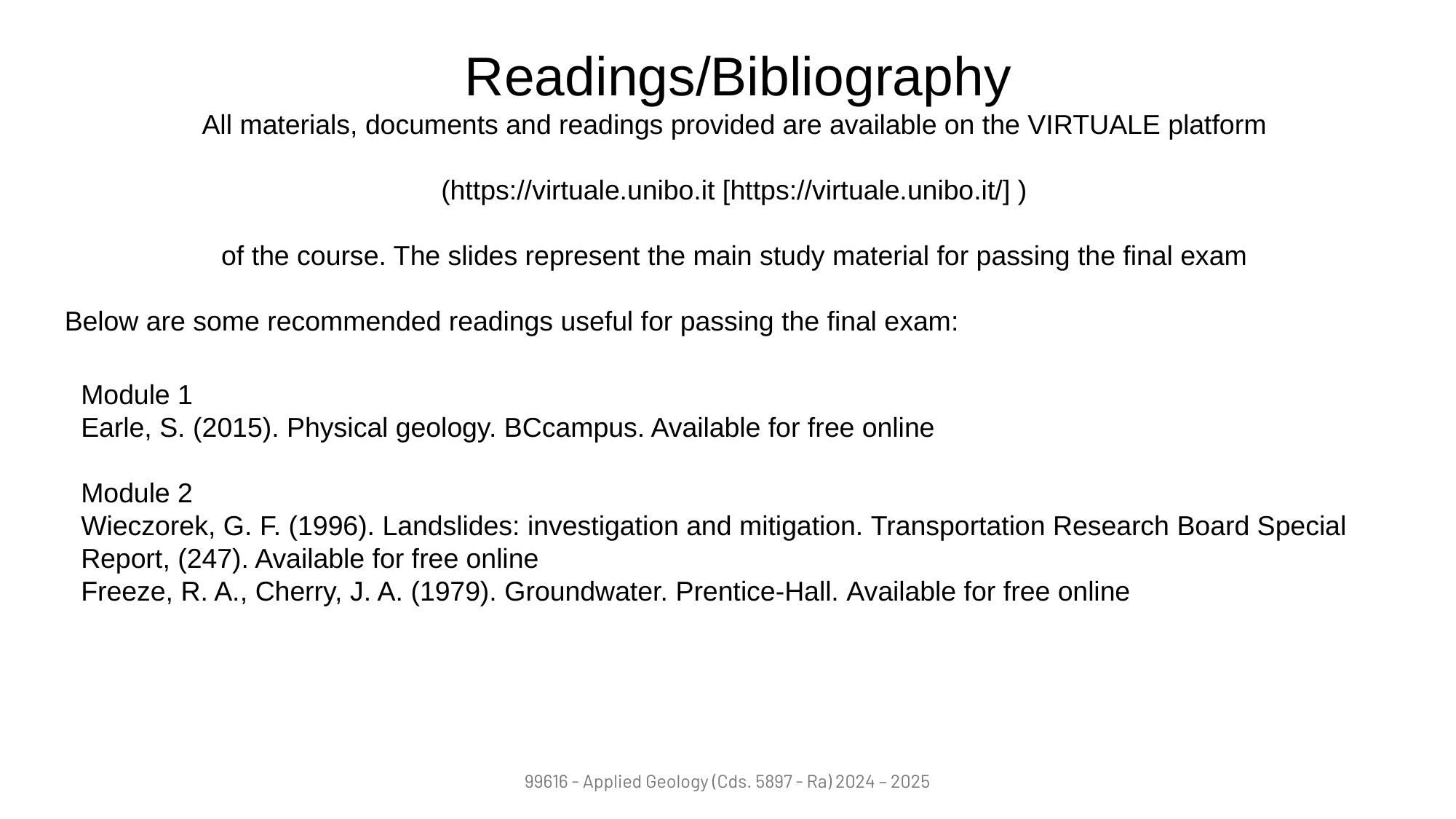

Readings/Bibliography
All materials, documents and readings provided are available on the VIRTUALE platform

(https://virtuale.unibo.it [https://virtuale.unibo.it/] )

of the course. The slides represent the main study material for passing the final exam

Below are some recommended readings useful for passing the final exam:
Module 1
Earle, S. (2015). Physical geology. BCcampus. Available for free online

Module 2
Wieczorek, G. F. (1996). Landslides: investigation and mitigation. Transportation Research Board Special Report, (247). Available for free online
Freeze, R. A., Cherry, J. A. (1979). Groundwater. Prentice-Hall. Available for free online
99616 - Applied Geology (Cds. 5897 - Ra) 2024 – 2025